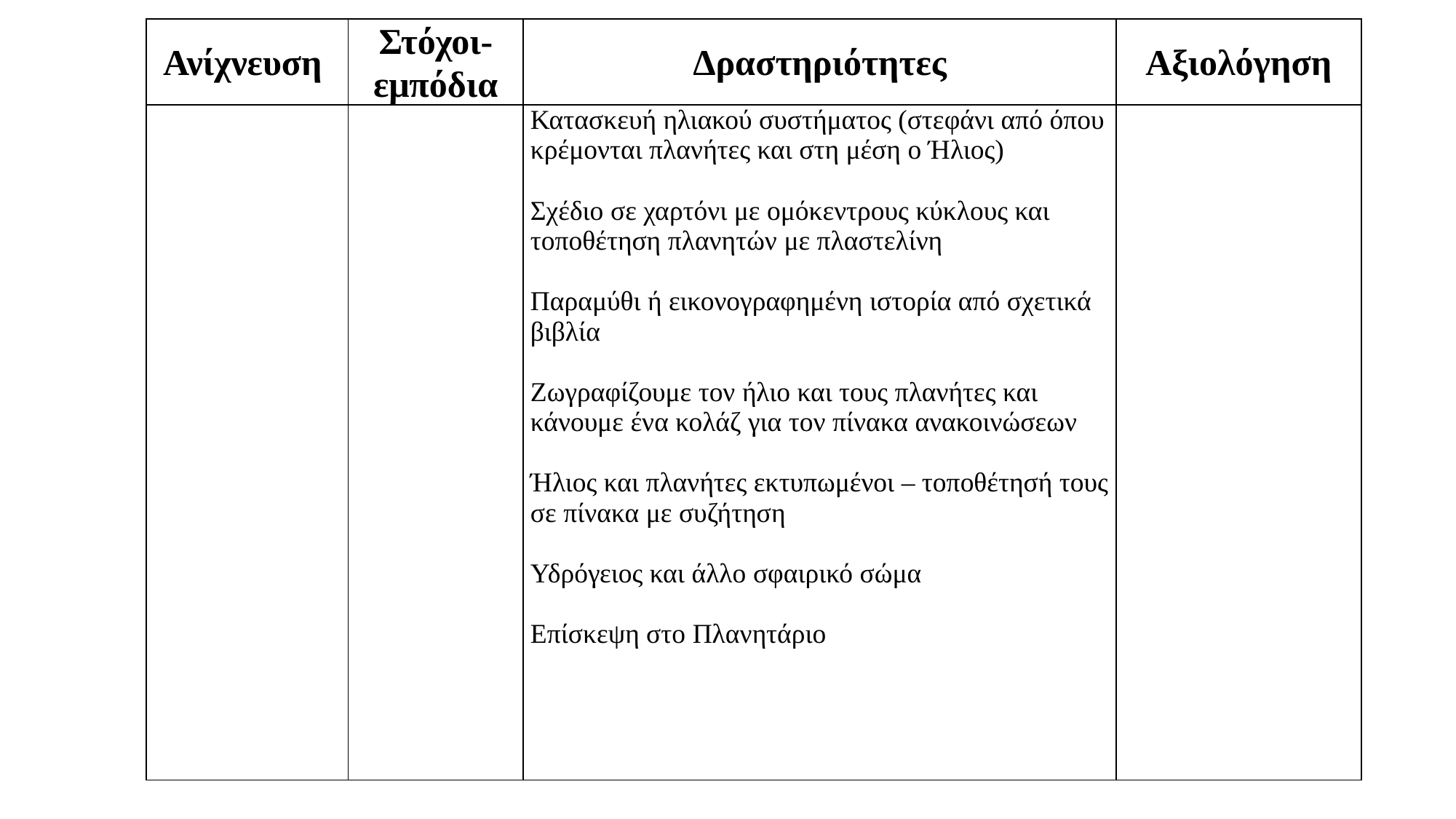

| Ανίχνευση | Στόχοι-εμπόδια | Δραστηριότητες | Αξιολόγηση |
| --- | --- | --- | --- |
|  |  | Κατασκευή ηλιακού συστήματος (στεφάνι από όπου κρέμονται πλανήτες και στη μέση ο Ήλιος) Σχέδιο σε χαρτόνι με ομόκεντρους κύκλους και τοποθέτηση πλανητών με πλαστελίνη Παραμύθι ή εικονογραφημένη ιστορία από σχετικά βιβλία Ζωγραφίζουμε τον ήλιο και τους πλανήτες και κάνουμε ένα κολάζ για τον πίνακα ανακοινώσεων Ήλιος και πλανήτες εκτυπωμένοι – τοποθέτησή τους σε πίνακα με συζήτηση Υδρόγειος και άλλο σφαιρικό σώμα Επίσκεψη στο Πλανητάριο |  |